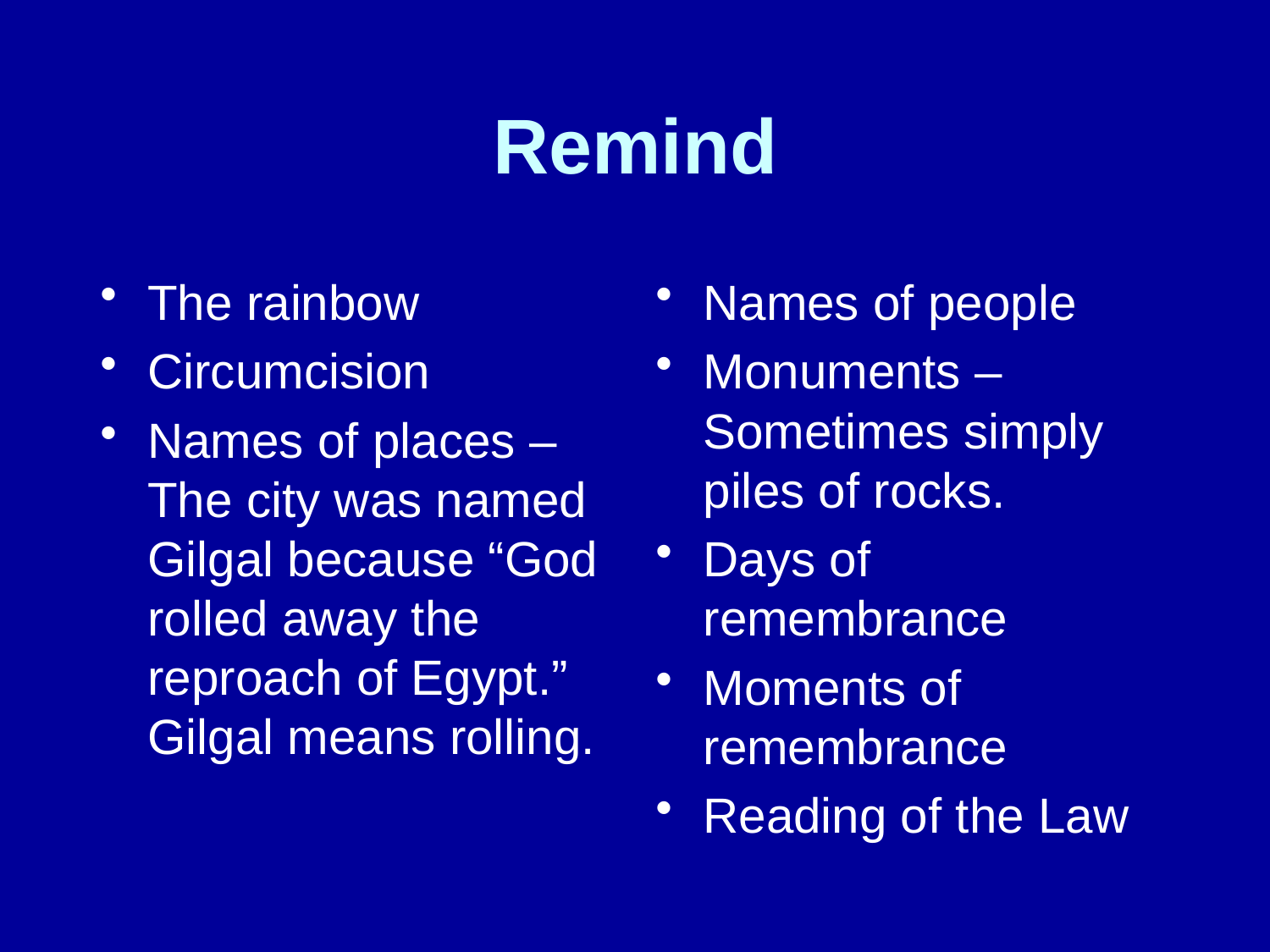

# Remind
The rainbow
Circumcision
Names of places – The city was named Gilgal because “God rolled away the reproach of Egypt.” Gilgal means rolling.

Names of people
Monuments – Sometimes simply piles of rocks.
Days of remembrance
Moments of remembrance
Reading of the Law